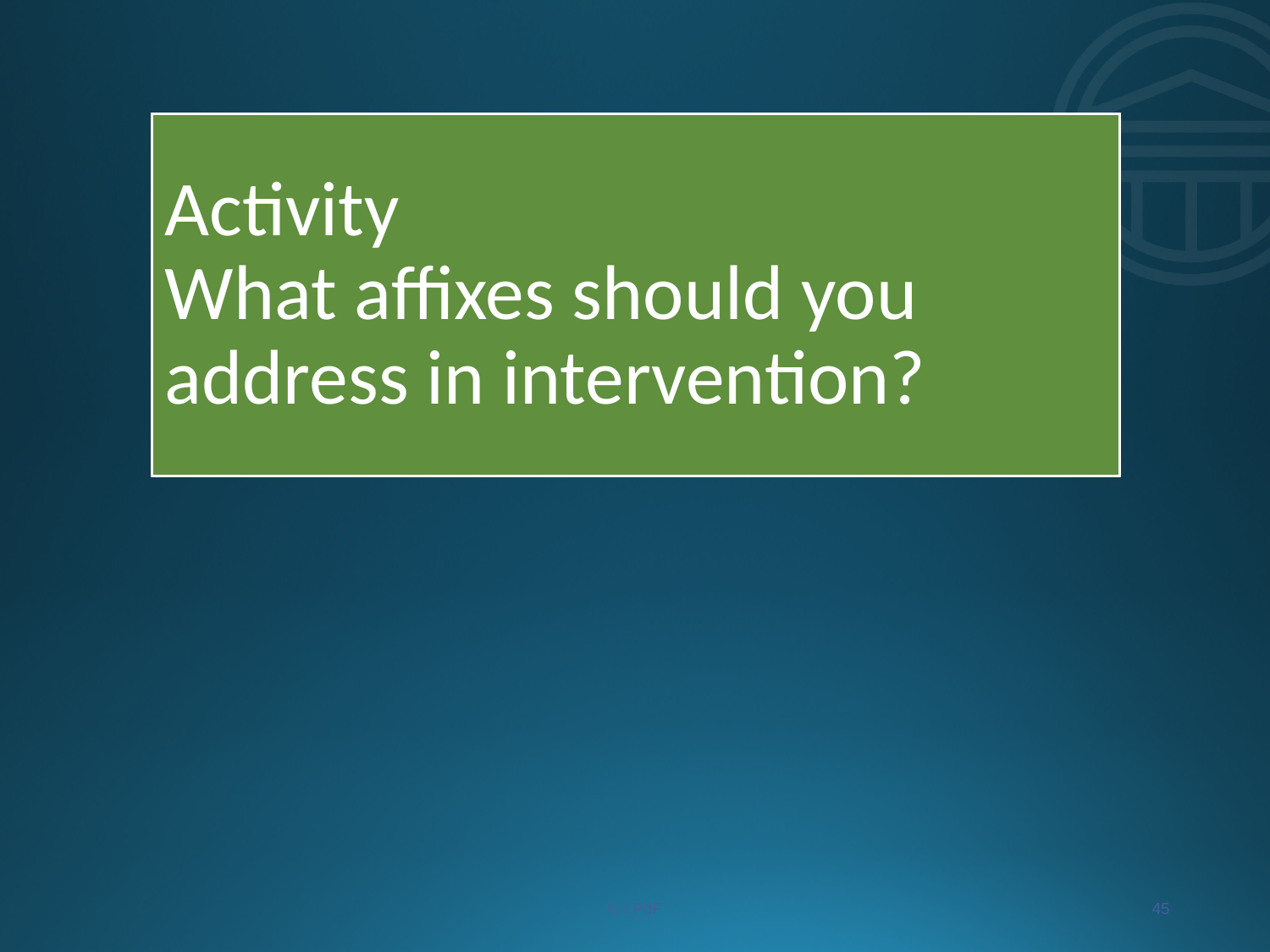

# Activity What affixes should you address in intervention?

© LPdF
45